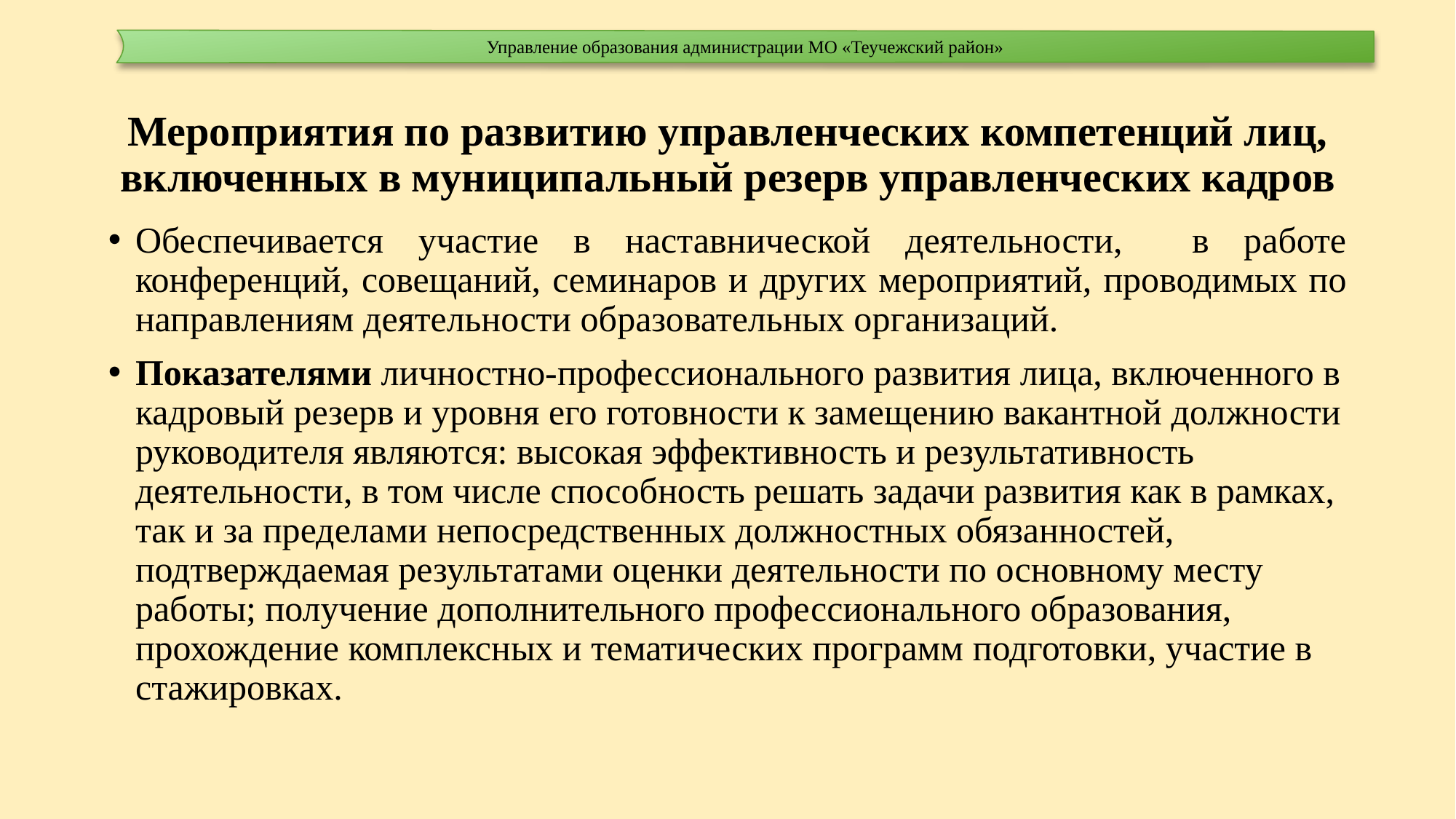

Управление образования администрации МО «Теучежский район»
# Мероприятия по развитию управленческих компетенций лиц, включенных в муниципальный резерв управленческих кадров
Обеспечивается участие в наставнической деятельности,  в работе конференций, совещаний, семинаров и других мероприятий, проводимых по направлениям деятельности образовательных организаций.
Показателями личностно-профессионального развития лица, включенного в кадровый резерв и уровня его готовности к замещению вакантной должности руководителя являются: высокая эффективность и результативность деятельности, в том числе способность решать задачи развития как в рамках, так и за пределами непосредственных должностных обязанностей, подтверждаемая результатами оценки деятельности по основному месту работы; получение дополнительного профессионального образования, прохождение комплексных и тематических программ подготовки, участие в стажировках.